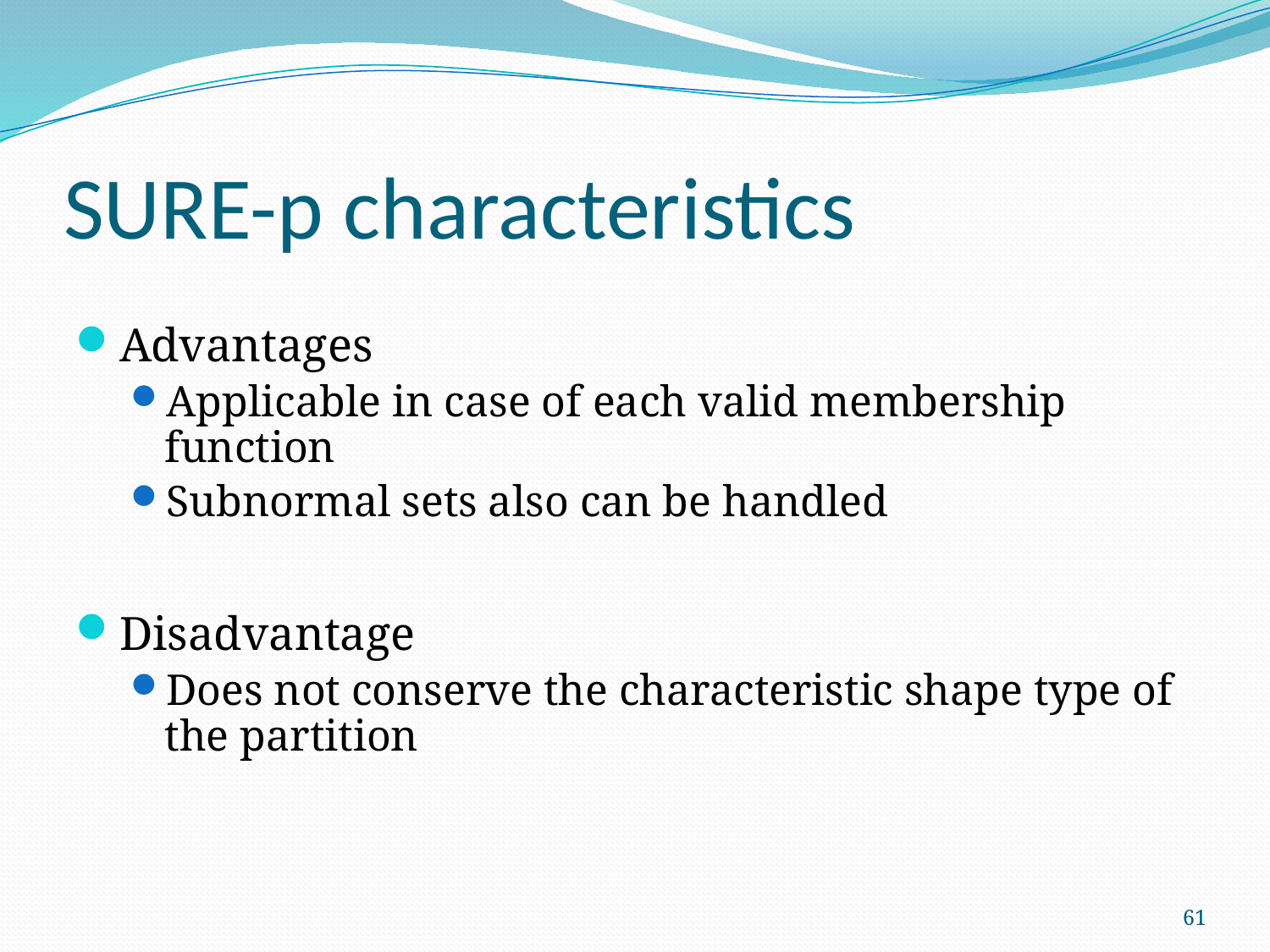

# SURE-p characteristics
Advantages
Applicable in case of each valid membership function
Subnormal sets also can be handled

Disadvantage
Does not conserve the characteristic shape type of the partition
61